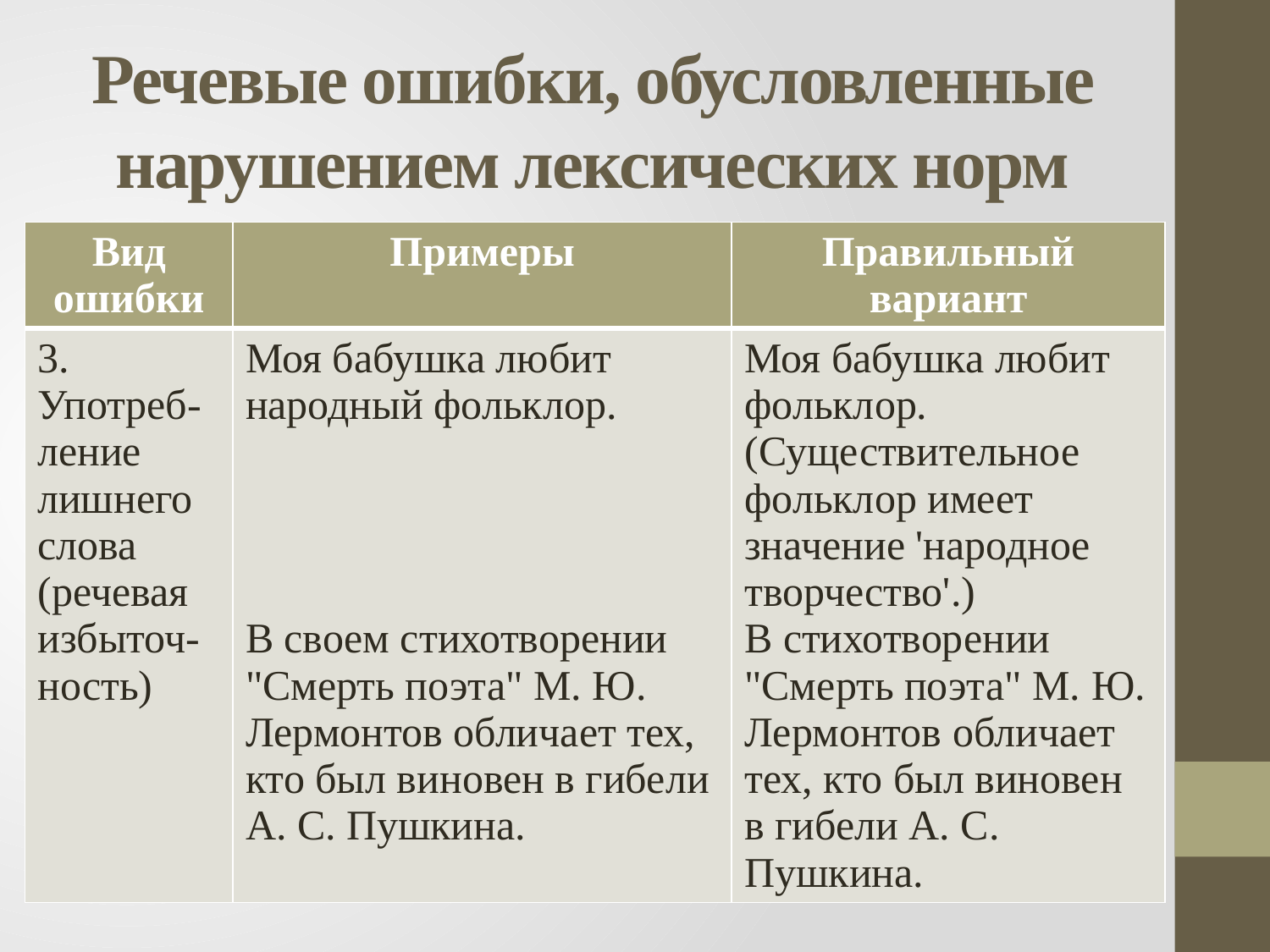

# Речевые ошибки, обусловленные нарушением лексических норм
| Вид ошибки | Примеры | Правильный вариант |
| --- | --- | --- |
| 3. Употреб-ление лишнего слова (речевая избыточ-ность) | Моя бабушка любит народный фольклор.   В своем стихотворении "Смерть поэта" М. Ю. Лермонтов обличает тех, кто был виновен в гибели А. С. Пушкина. | Моя бабушка любит фольклор. (Существительное фольклор имеет значение 'народное творчество'.) В стихотворении "Смерть поэта" М. Ю. Лермонтов обличает тех, кто был виновен в гибели А. С. Пушкина. |